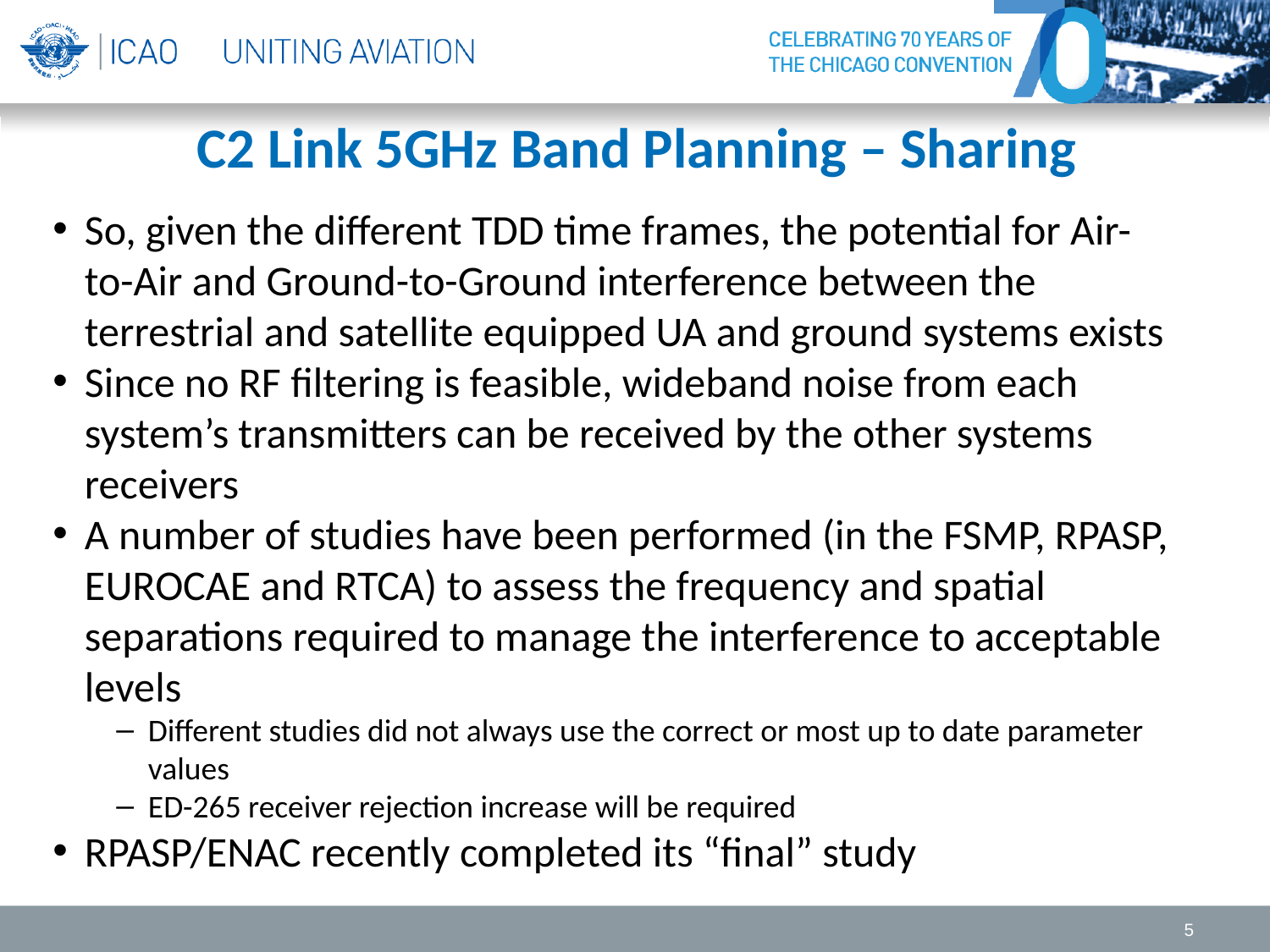

# C2 Link 5GHz Band Planning – Sharing
So, given the different TDD time frames, the potential for Air-to-Air and Ground-to-Ground interference between the terrestrial and satellite equipped UA and ground systems exists
Since no RF filtering is feasible, wideband noise from each system’s transmitters can be received by the other systems receivers
A number of studies have been performed (in the FSMP, RPASP, EUROCAE and RTCA) to assess the frequency and spatial separations required to manage the interference to acceptable levels
Different studies did not always use the correct or most up to date parameter values
ED-265 receiver rejection increase will be required
RPASP/ENAC recently completed its “final” study
5